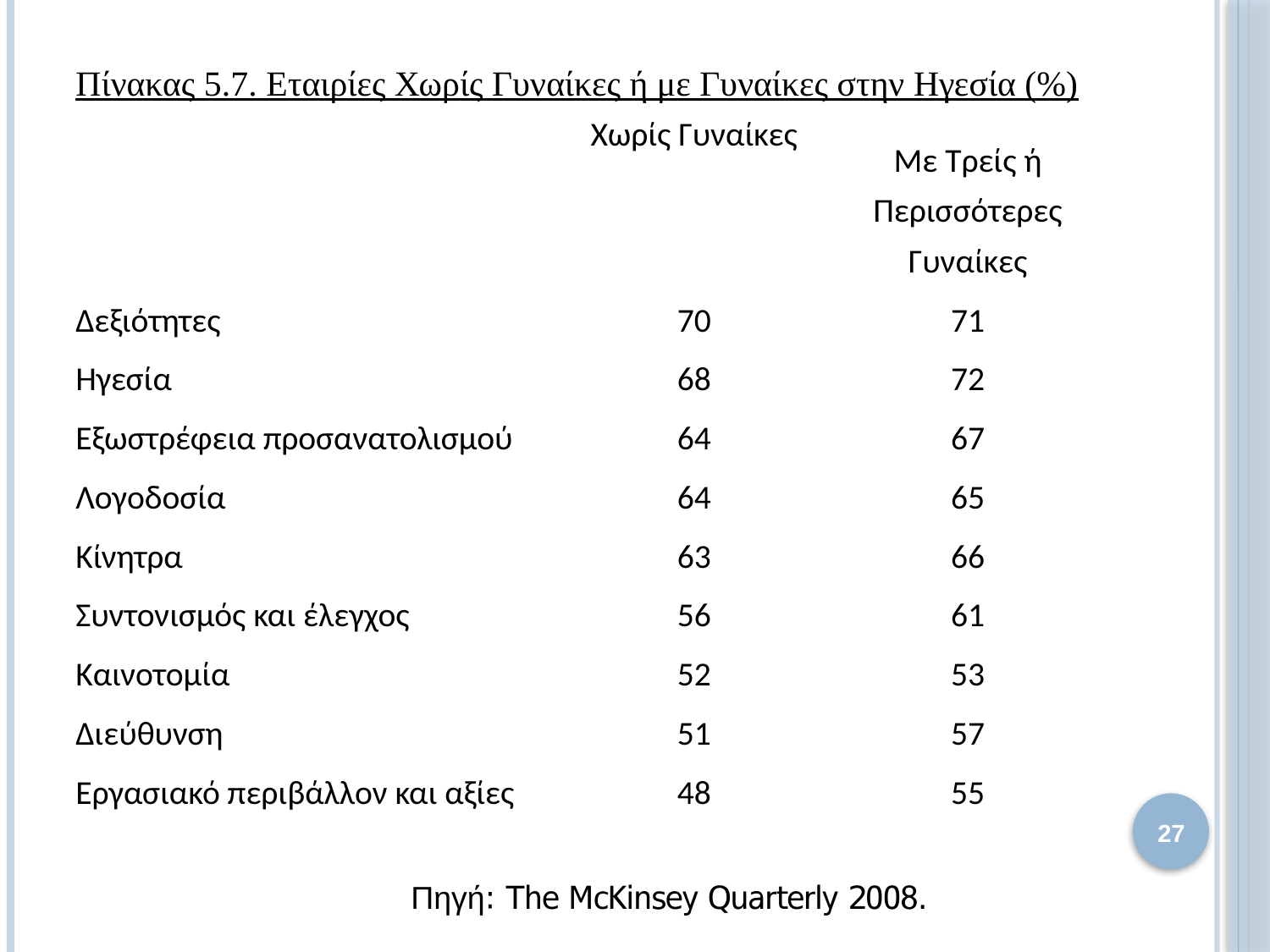

| Πίνακας 5.7. Εταιρίες Χωρίς Γυναίκες ή με Γυναίκες στην Ηγεσία (%) |  |  |
| --- | --- | --- |
|  | Χωρίς Γυναίκες | Με Τρείς ή Περισσότερες Γυναίκες |
| Δεξιότητες | 70 | 71 |
| Ηγεσία | 68 | 72 |
| Εξωστρέφεια προσανατολισμού | 64 | 67 |
| Λογοδοσία | 64 | 65 |
| Κίνητρα | 63 | 66 |
| Συντονισμός και έλεγχος | 56 | 61 |
| Καινοτομία | 52 | 53 |
| Διεύθυνση | 51 | 57 |
| Εργασιακό περιβάλλον και αξίες | 48 | 55 |
27
 Πηγή: The McKinsey Quarterly 2008.